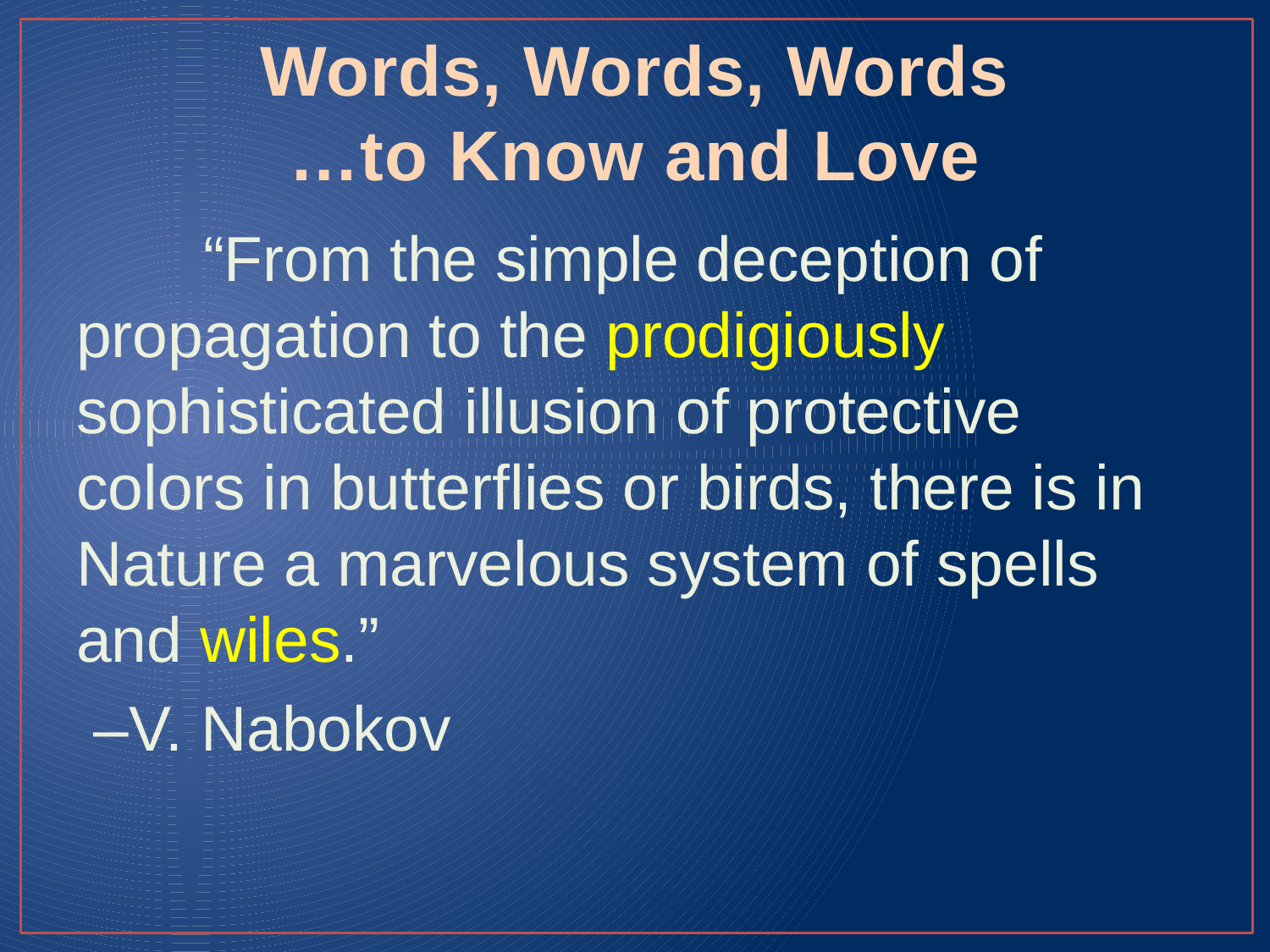

# Words, Words, Words …to Know and Love
	“From the simple deception of propagation to the prodigiously sophisticated illusion of protective colors in butterflies or birds, there is in Nature a marvelous system of spells and wiles.”
 –V. Nabokov